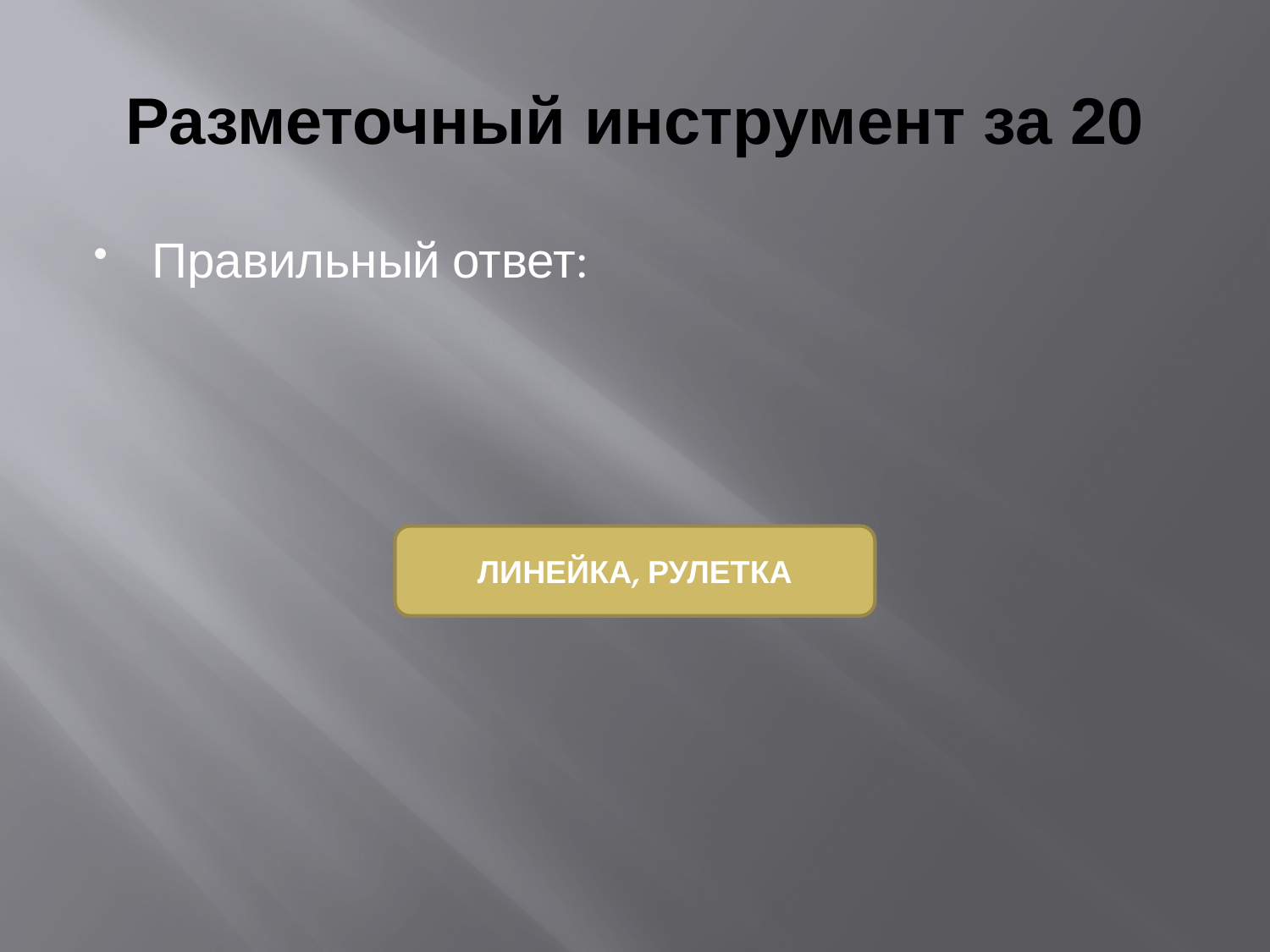

# Разметочный инструмент за 20
Правильный ответ:

ЛИНЕЙКА, РУЛЕТКА